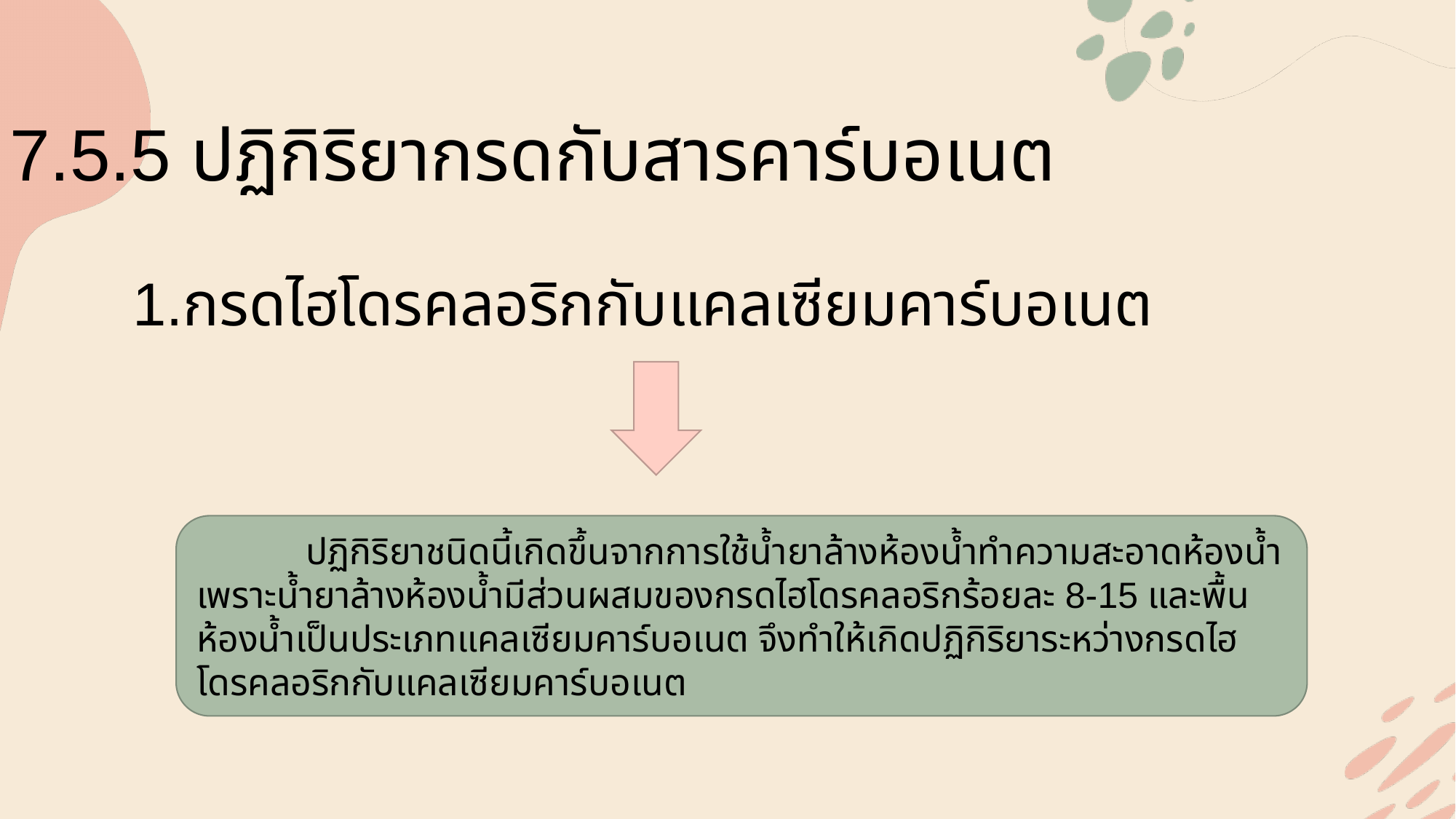

7.5.5 ปฏิกิริยากรดกับสารคาร์บอเนต
1.กรดไฮโดรคลอริกกับแคลเซียมคาร์บอเนต

	ปฏิกิริยาชนิดนี้เกิดขึ้นจากการใช้น้ำยาล้างห้องน้ำทำความสะอาดห้องน้ำ เพราะน้ำยาล้างห้องน้ำมีส่วนผสมของกรดไฮโดรคลอริกร้อยละ 8-15 และพื้นห้องน้ำเป็นประเภทแคลเซียมคาร์บอเนต จึงทำให้เกิดปฏิกิริยาระหว่างกรดไฮโดรคลอริกกับแคลเซียมคาร์บอเนต